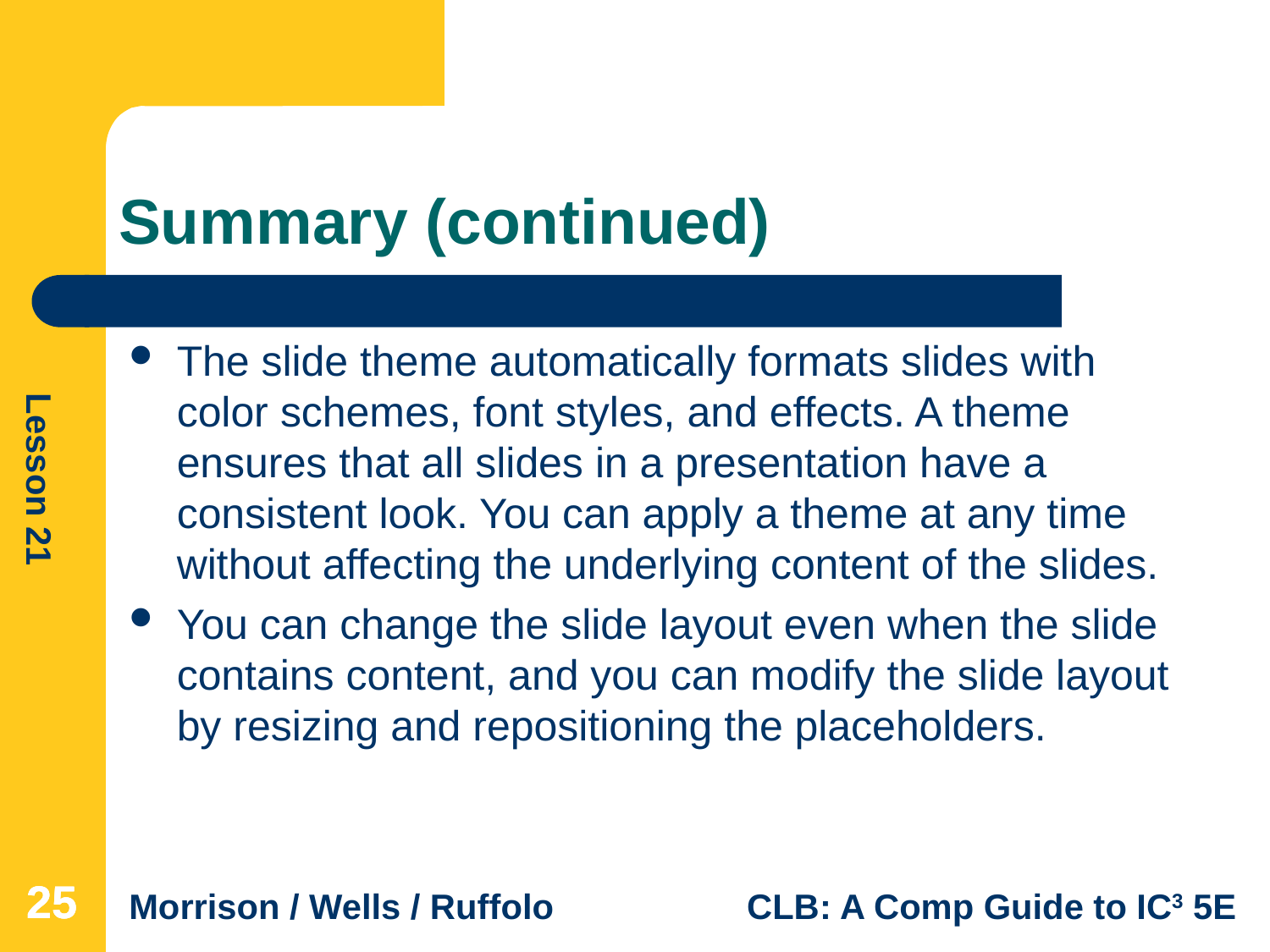

# Summary (continued)
The slide theme automatically formats slides with color schemes, font styles, and effects. A theme ensures that all slides in a presentation have a consistent look. You can apply a theme at any time without affecting the underlying content of the slides.
You can change the slide layout even when the slide contains content, and you can modify the slide layout by resizing and repositioning the placeholders.
25
25
25